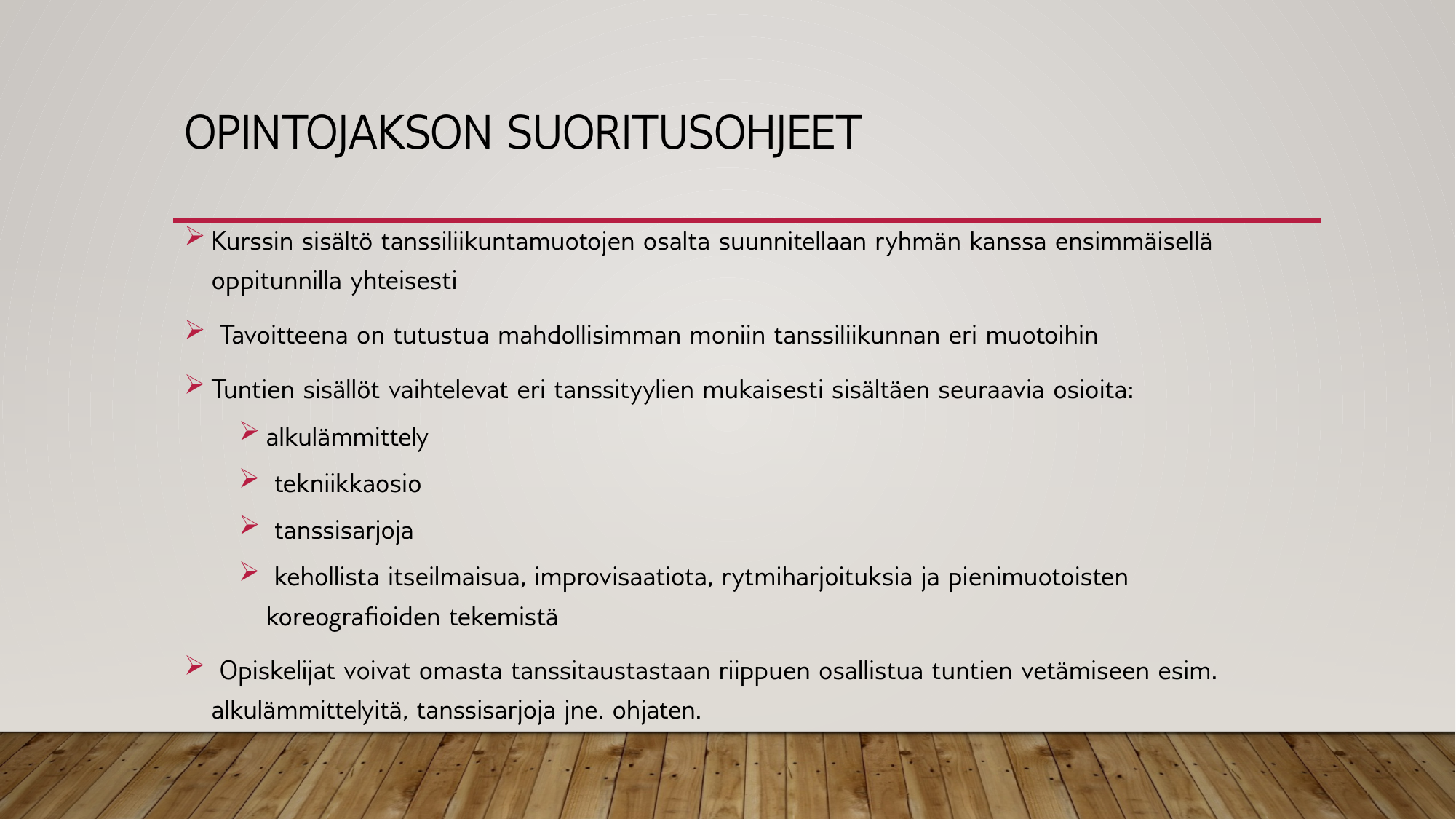

# opintojakson suoritusohjeet
Kurssin sisältö tanssiliikuntamuotojen osalta suunnitellaan ryhmän kanssa ensimmäisellä oppitunnilla yhteisesti
 Tavoitteena on tutustua mahdollisimman moniin tanssiliikunnan eri muotoihin
Tuntien sisällöt vaihtelevat eri tanssityylien mukaisesti sisältäen seuraavia osioita:
alkulämmittely
 tekniikkaosio
 tanssisarjoja
 kehollista itseilmaisua, improvisaatiota, rytmiharjoituksia ja pienimuotoisten koreografioiden tekemistä
 Opiskelijat voivat omasta tanssitaustastaan riippuen osallistua tuntien vetämiseen esim. alkulämmittelyitä, tanssisarjoja jne. ohjaten.